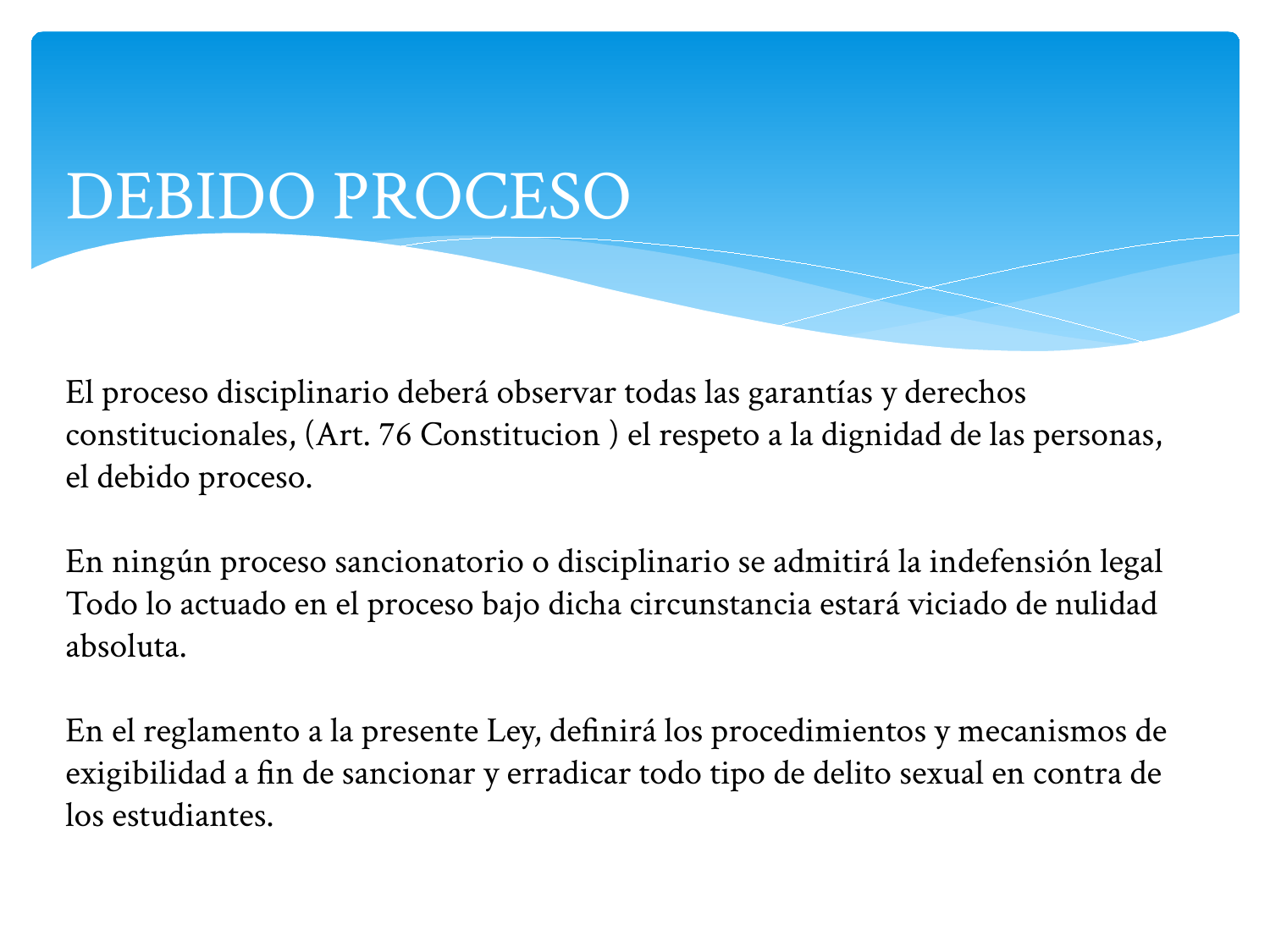

# DEBIDO PROCESO El proceso disciplinario deberá observar todas las garantías y derechos constitucionales, (Art. 76 Constitucion ) el respeto a la dignidad de las personas, el debido proceso. En ningún proceso sancionatorio o disciplinario se admitirá la indefensión legal  Todo lo actuado en el proceso bajo dicha circunstancia estará viciado de nulidad absoluta. En el reglamento a la presente Ley, definirá los procedimientos y mecanismos de exigibilidad a fin de sancionar y erradicar todo tipo de delito sexual en contra de los estudiantes.